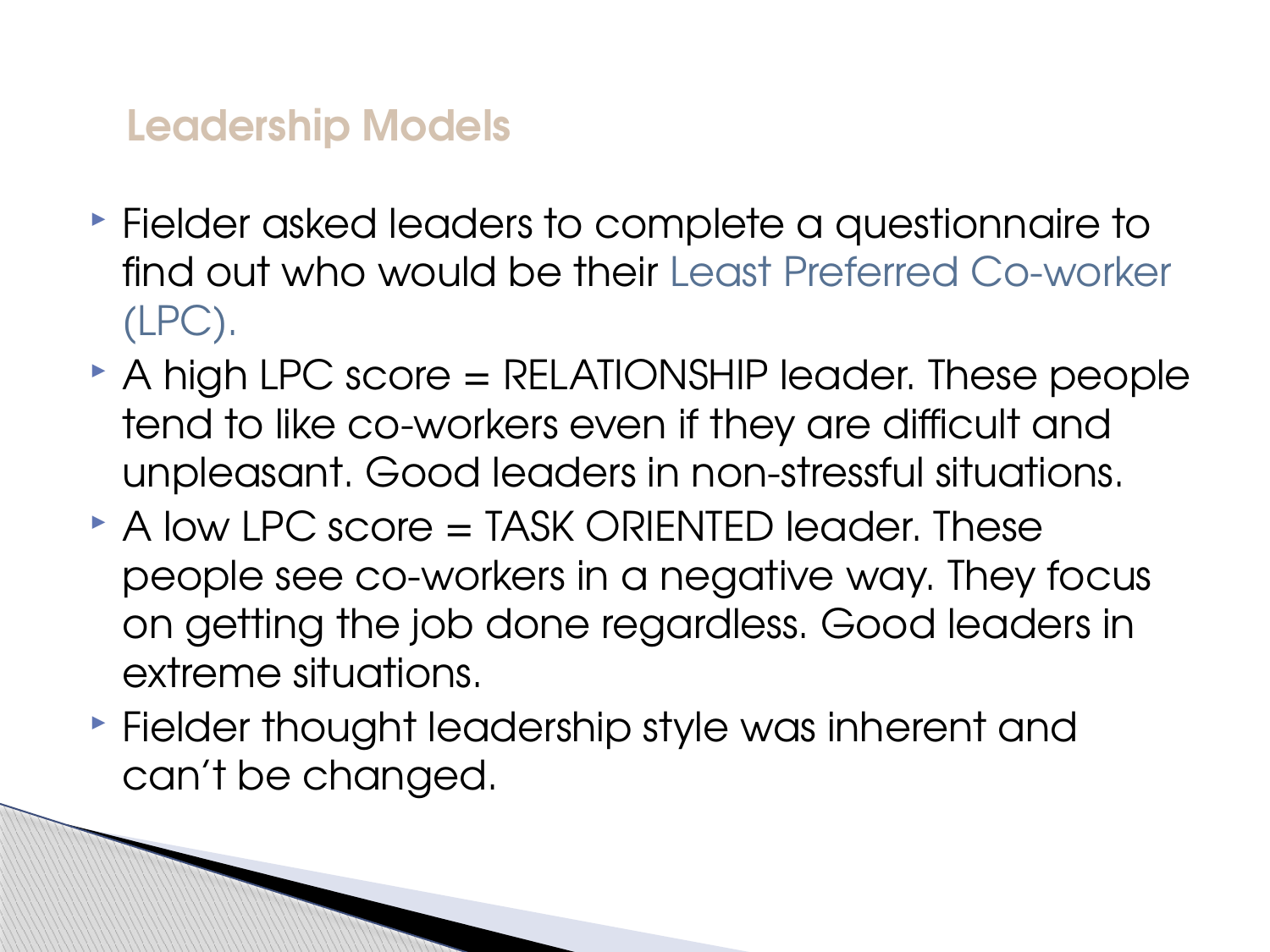

Leadership Models
Fielder asked leaders to complete a questionnaire to find out who would be their Least Preferred Co-worker (LPC).
A high LPC score = RELATIONSHIP leader. These people tend to like co-workers even if they are difficult and unpleasant. Good leaders in non-stressful situations.
A low LPC score = TASK ORIENTED leader. These people see co-workers in a negative way. They focus on getting the job done regardless. Good leaders in extreme situations.
Fielder thought leadership style was inherent and can’t be changed.